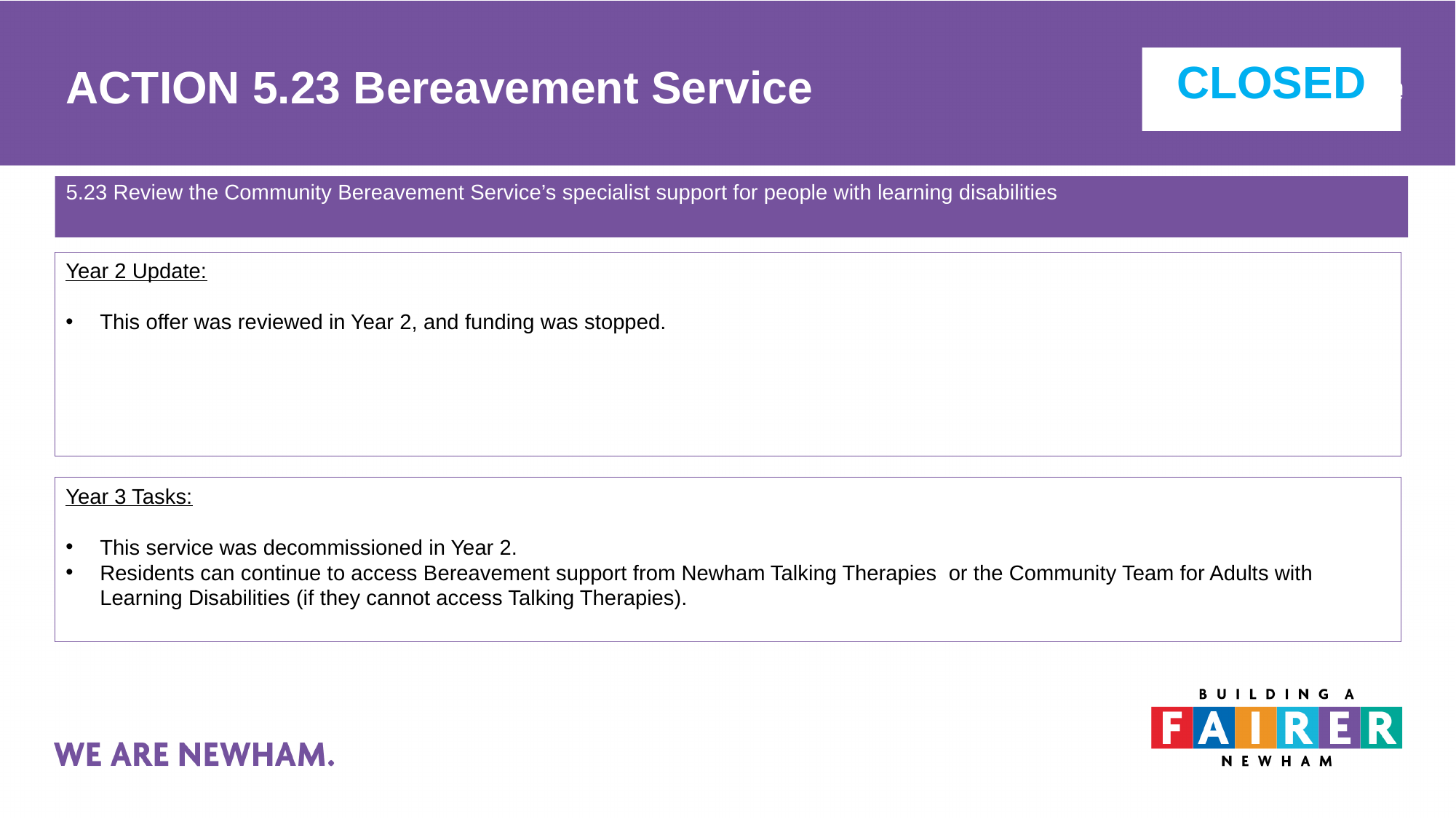

# ACTION 5.23 Bereavement Service
CLOSED

5.23 Review the Community Bereavement Service’s specialist support for people with learning disabilities

Year 2 Update:

This offer was reviewed in Year 2, and funding was stopped.

Year 3 Tasks:

This service was decommissioned in Year 2.
Residents can continue to access Bereavement support from Newham Talking Therapies  or the Community Team for Adults with Learning Disabilities (if they cannot access Talking Therapies).